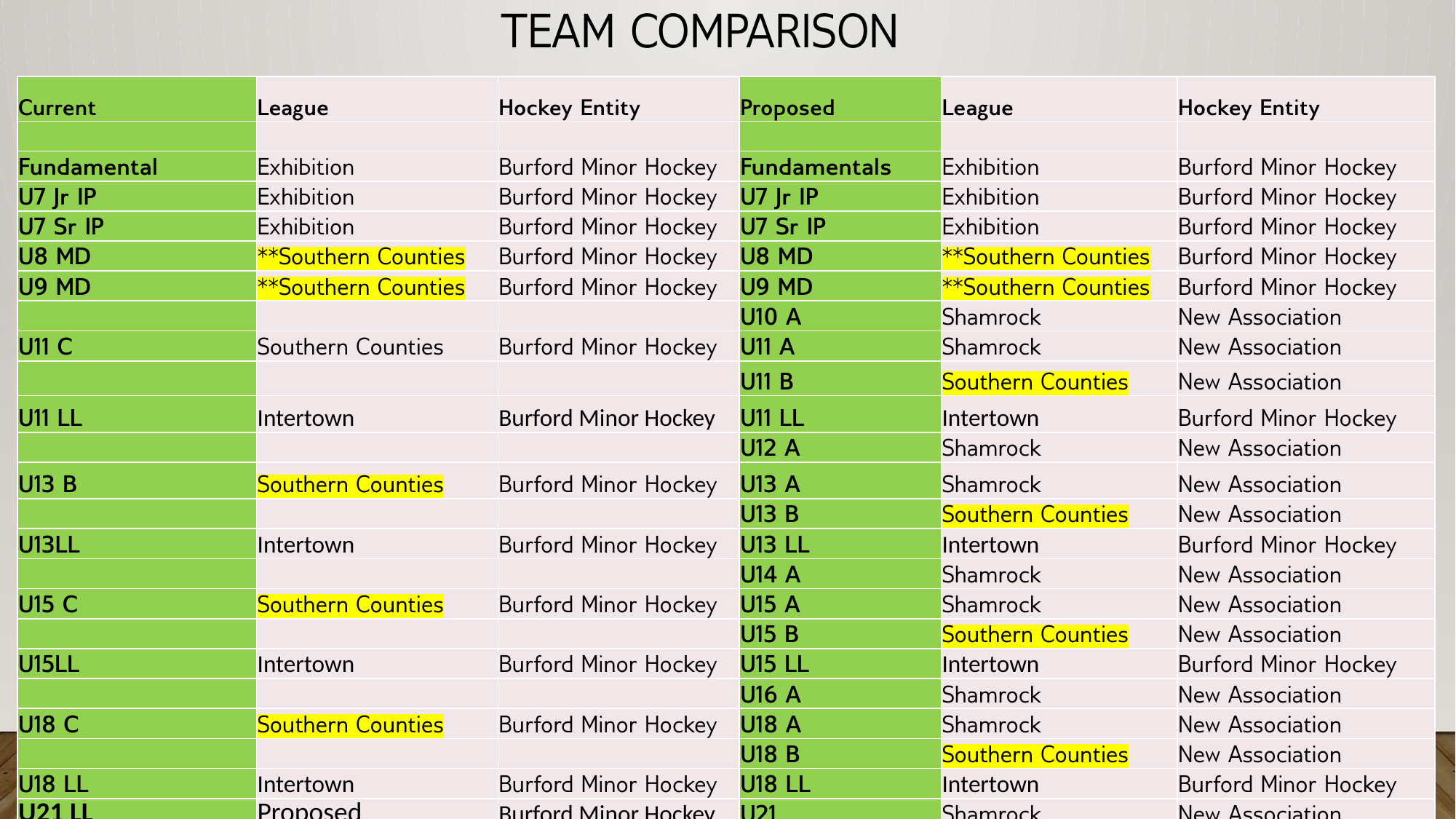

# Team Comparison
| Current | League | Hockey Entity | Proposed | League | Hockey Entity |
| --- | --- | --- | --- | --- | --- |
|  |  |  |  |  |  |
| Fundamental | Exhibition | Burford Minor Hockey | Fundamentals | Exhibition | Burford Minor Hockey |
| U7 Jr IP | Exhibition | Burford Minor Hockey | U7 Jr IP | Exhibition | Burford Minor Hockey |
| U7 Sr IP | Exhibition | Burford Minor Hockey | U7 Sr IP | Exhibition | Burford Minor Hockey |
| U8 MD | \*\*Southern Counties | Burford Minor Hockey | U8 MD | \*\*Southern Counties | Burford Minor Hockey |
| U9 MD | \*\*Southern Counties | Burford Minor Hockey | U9 MD | \*\*Southern Counties | Burford Minor Hockey |
|  |  |  | U10 A | Shamrock | New Association |
| U11 C | Southern Counties | Burford Minor Hockey | U11 A | Shamrock | New Association |
|  |  |  | U11 B | Southern Counties | New Association |
| U11 LL | Intertown | Burford Minor Hockey | U11 LL | Intertown | Burford Minor Hockey |
|  |  |  | U12 A | Shamrock | New Association |
| U13 B | Southern Counties | Burford Minor Hockey | U13 A | Shamrock | New Association |
|  |  |  | U13 B | Southern Counties | New Association |
| U13LL | Intertown | Burford Minor Hockey | U13 LL | Intertown | Burford Minor Hockey |
|  |  |  | U14 A | Shamrock | New Association |
| U15 C | Southern Counties | Burford Minor Hockey | U15 A | Shamrock | New Association |
|  |  |  | U15 B | Southern Counties | New Association |
| U15LL | Intertown | Burford Minor Hockey | U15 LL | Intertown | Burford Minor Hockey |
|  |  |  | U16 A | Shamrock | New Association |
| U18 C | Southern Counties | Burford Minor Hockey | U18 A | Shamrock | New Association |
|  |  |  | U18 B | Southern Counties | New Association |
| U18 LL | Intertown | Burford Minor Hockey | U18 LL | Intertown | Burford Minor Hockey |
| U21 LL | Proposed | Burford Minor Hockey | U21 | Shamrock | New Association |